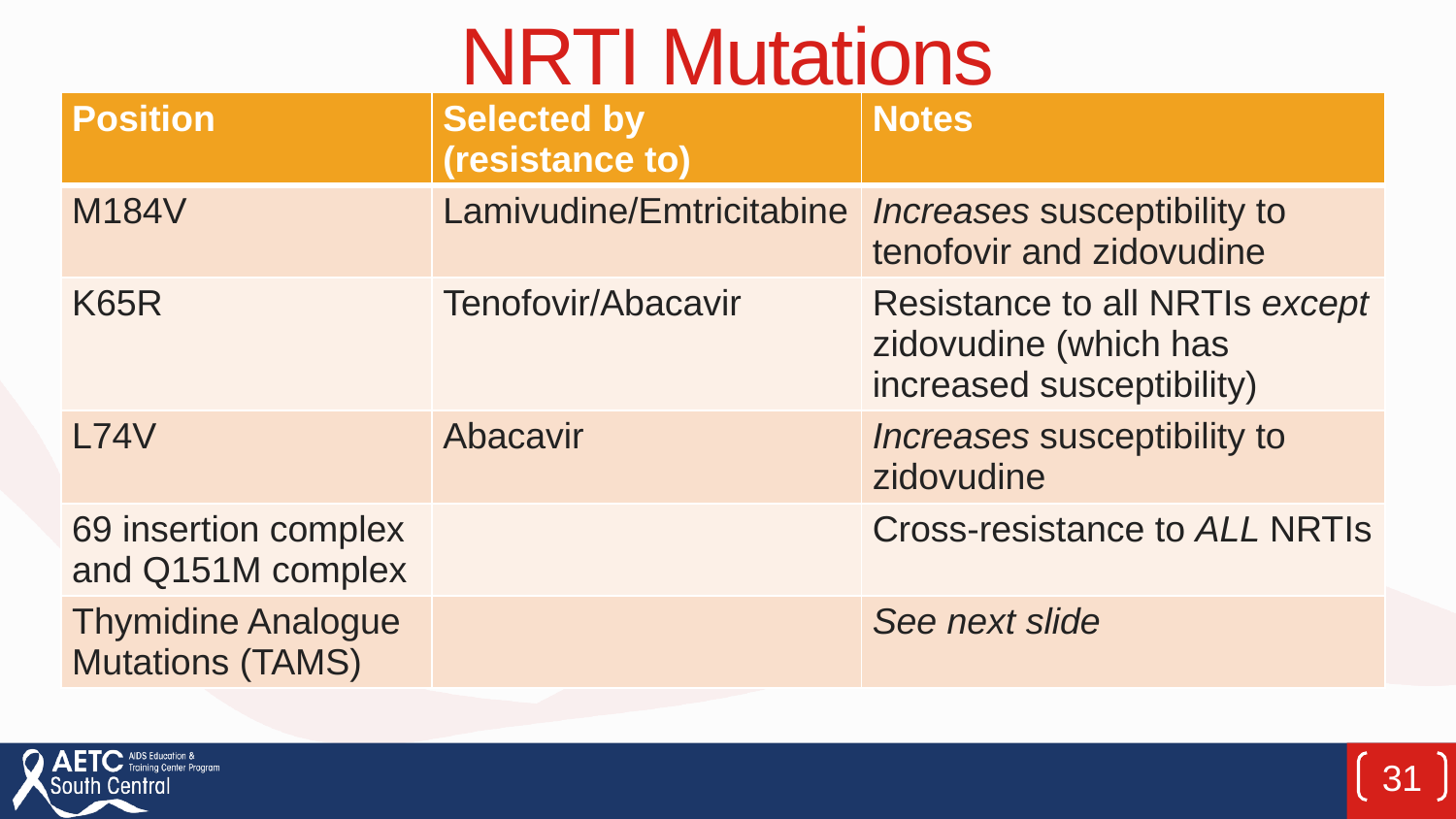

# NRTI Mutations
| Position | Selected by (resistance to) | Notes |
| --- | --- | --- |
| M184V | Lamivudine/Emtricitabine | Increases susceptibility to tenofovir and zidovudine |
| K65R | Tenofovir/Abacavir | Resistance to all NRTIs except zidovudine (which has increased susceptibility) |
| L74V | Abacavir | Increases susceptibility to zidovudine |
| 69 insertion complex and Q151M complex |  | Cross-resistance to ALL NRTIs |
| Thymidine Analogue Mutations (TAMS) |  | See next slide |
31